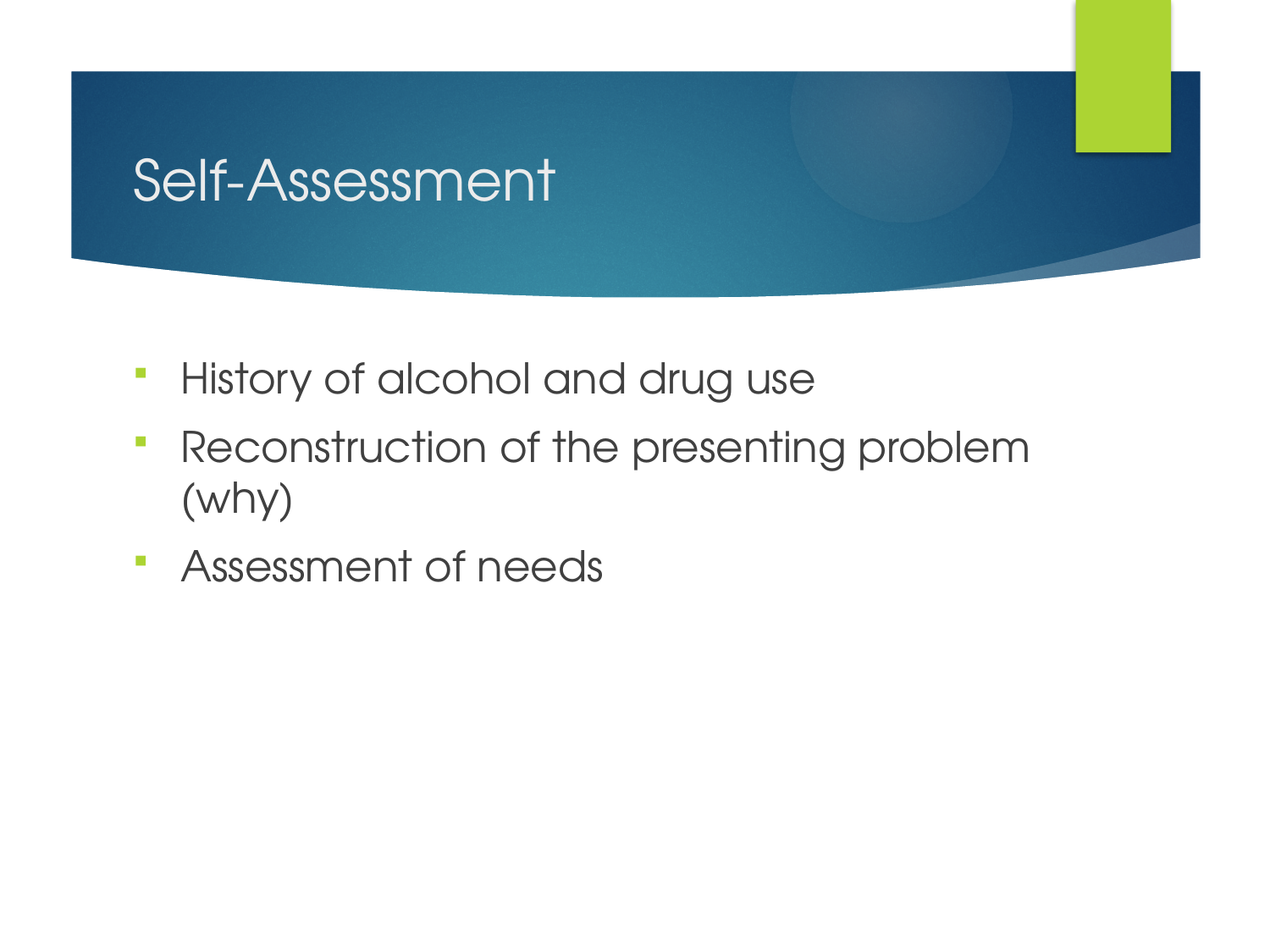

# Self-Assessment
History of alcohol and drug use
Reconstruction of the presenting problem (why)
Assessment of needs